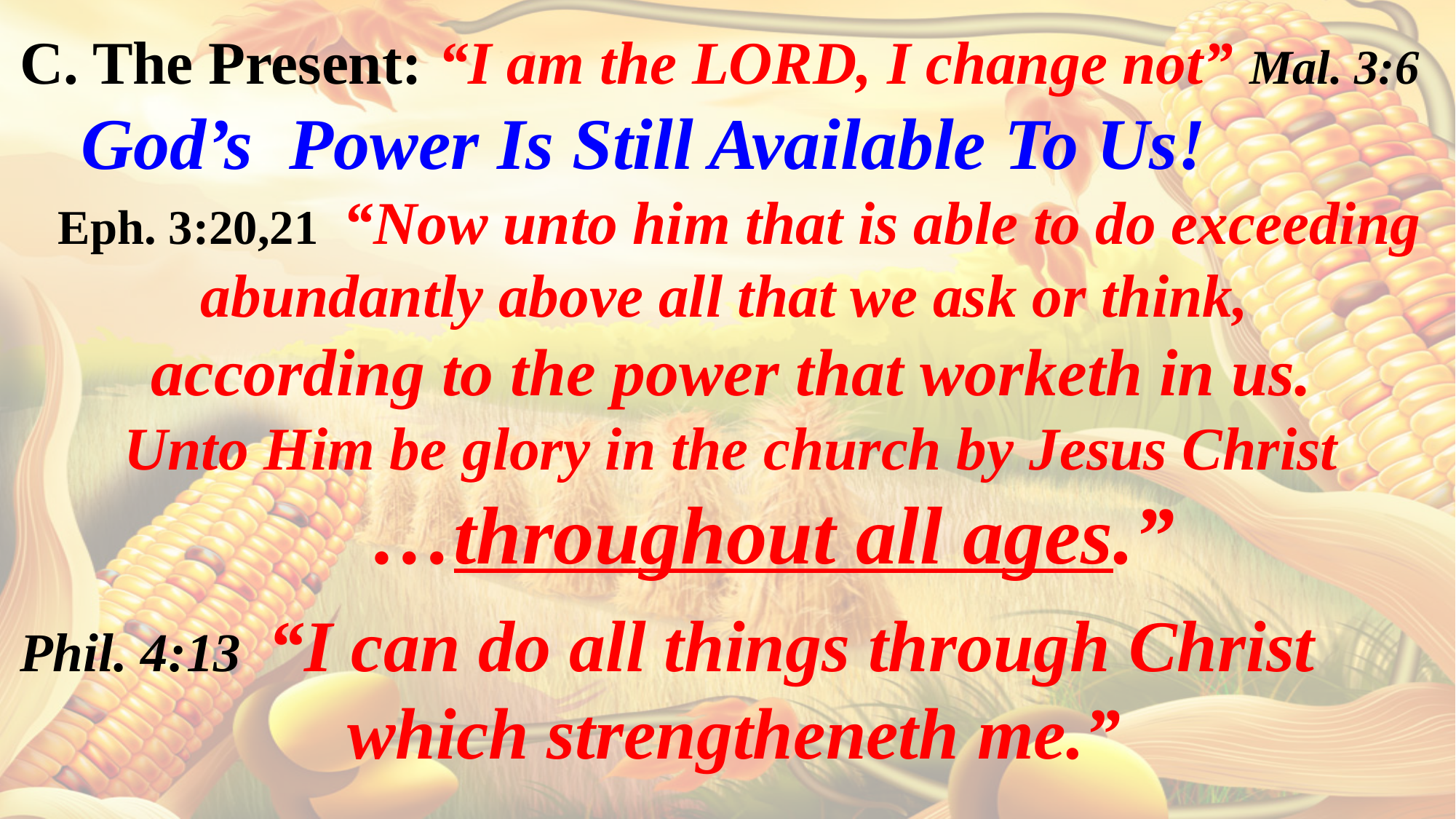

C. The Present: “I am the LORD, I change not” Mal. 3:6
     God’s  Power Is Still Available To Us!
  Eph. 3:20,21  “Now unto him that is able to do exceeding abundantly above all that we ask or think,
according to the power that worketh in us.
 Unto Him be glory in the church by Jesus Christ
    …throughout all ages.”
Phil. 4:13  “I can do all things through Christ
                  which strengtheneth me.”